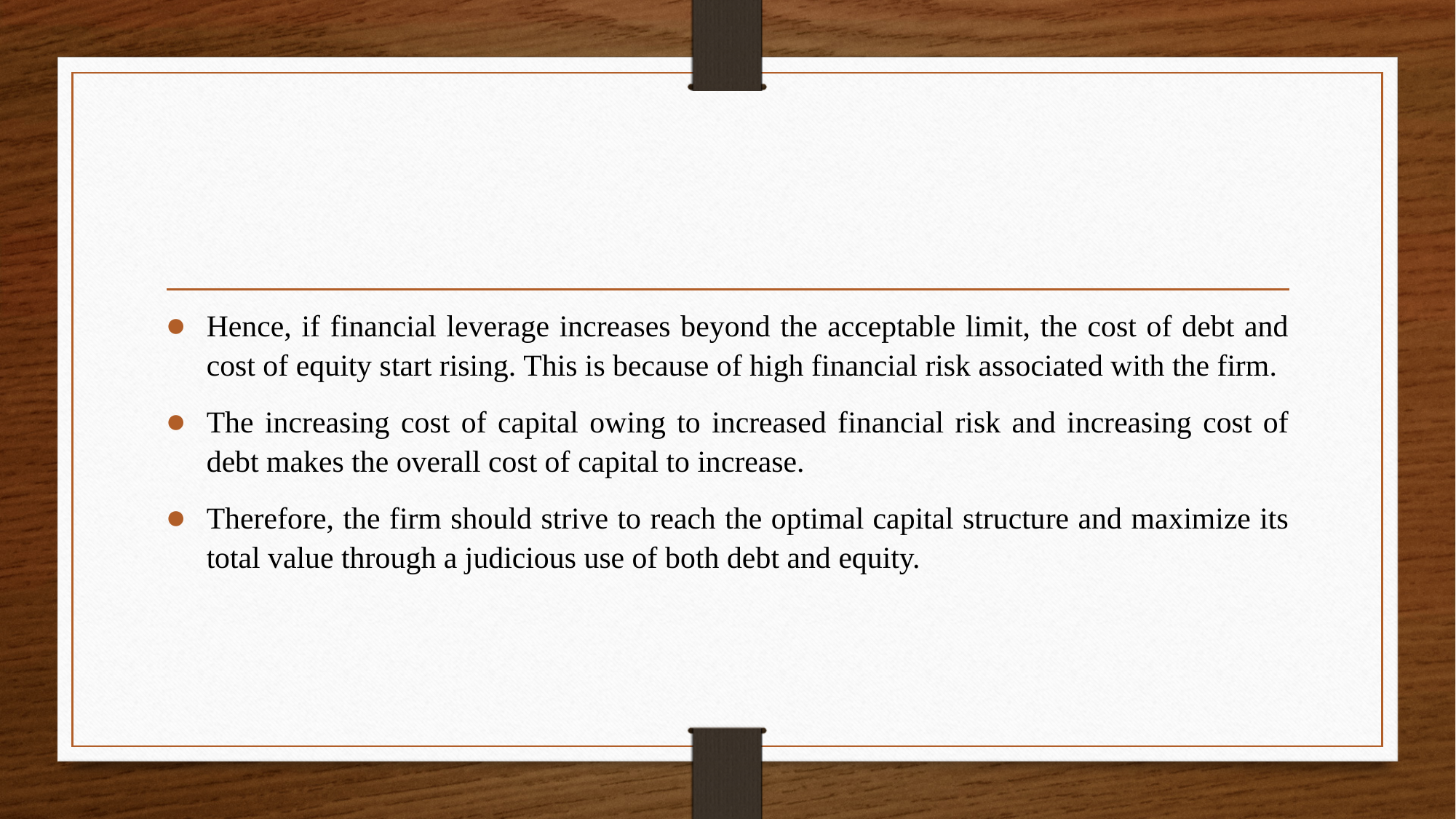

#
Hence, if financial leverage increases beyond the acceptable limit, the cost of debt and cost of equity start rising. This is because of high financial risk associated with the firm.
The increasing cost of capital owing to increased financial risk and increasing cost of debt makes the overall cost of capital to increase.
Therefore, the firm should strive to reach the optimal capital structure and maximize its total value through a judicious use of both debt and equity.